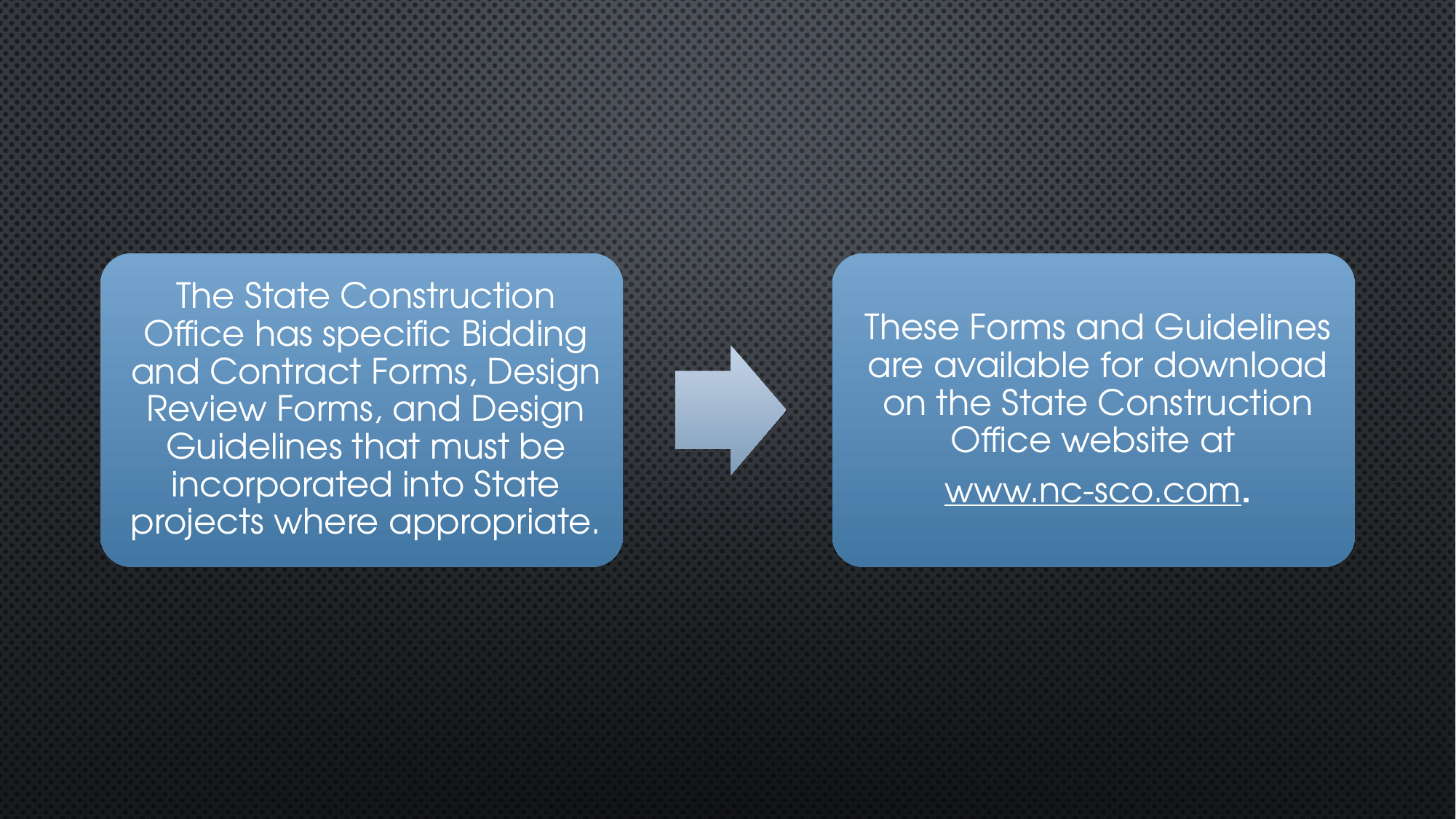

The State Construction Office has specific Bidding and Contract Forms, Design Review Forms, and Design Guidelines that must be incorporated into State projects where appropriate.

These Forms and Guidelines are available for download on the State Construction Office website at
www.nc-sco.com.